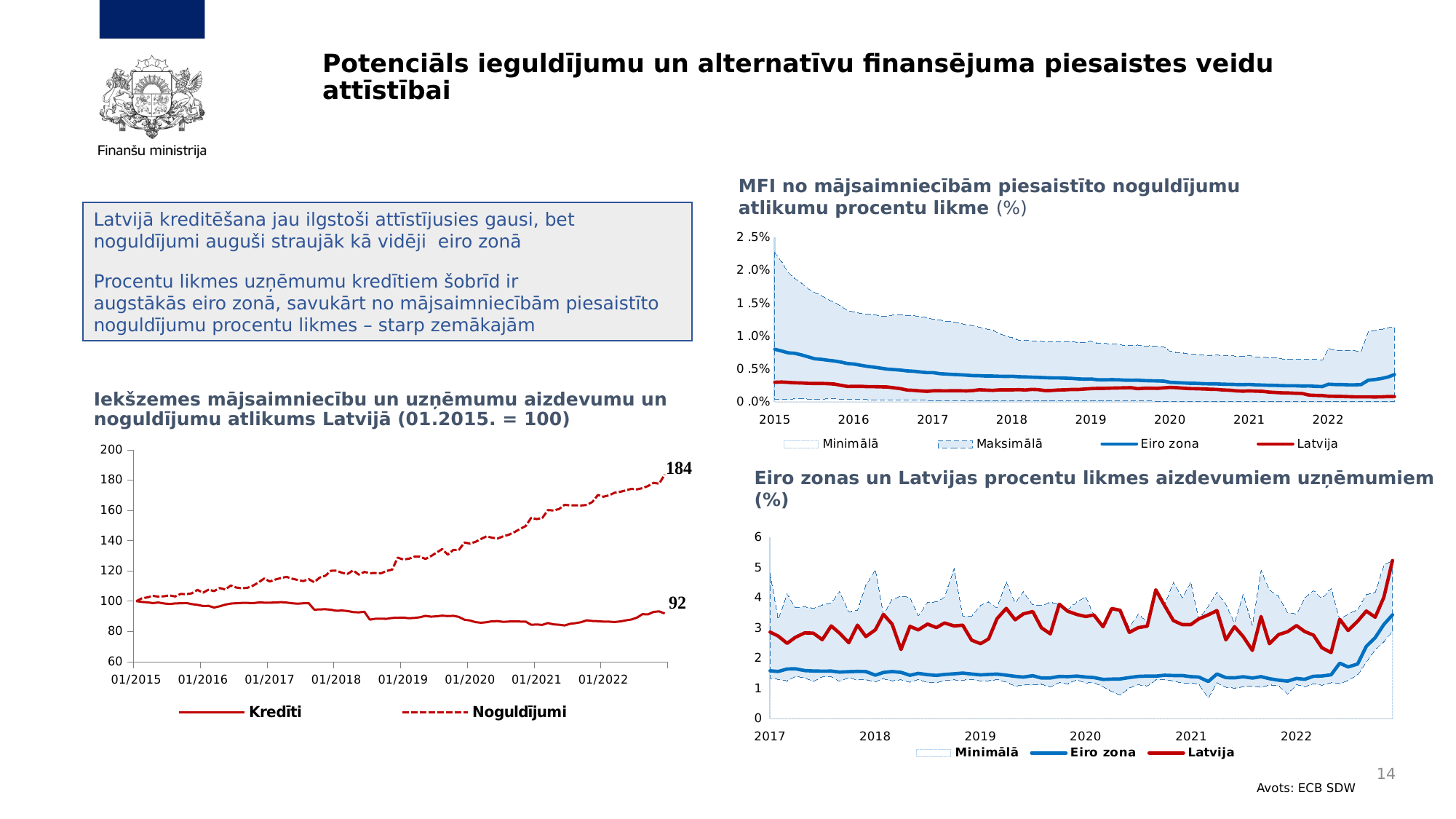

# Potenciāls ieguldījumu un alternatīvu finansējuma piesaistes veidu attīstībai
MFI no mājsaimniecībām piesaistīto noguldījumu atlikumu procentu likme (%)
Latvijā kreditēšana jau ilgstoši attīstījusies gausi, bet noguldījumi auguši straujāk kā vidēji  eiro zonā
Procentu likmes uzņēmumu kredītiem šobrīd ir
augstākās eiro zonā, savukārt no mājsaimniecībām piesaistīto noguldījumu procentu likmes – starp zemākajām

### Chart

| Category | Minimālā | Maksimālā | Eiro zona | Latvija |
|---|---|---|---|---|
| 42062 | 0.0373 | 2.2382 | 0.7984 | 0.2957 |
| 42094 | 0.0377 | 2.0933 | 0.7706 | 0.2994 |
| 42124 | 0.0408 | 1.9294 | 0.7443 | 0.294 |
| 42153 | 0.0421 | 1.8409 | 0.7377 | 0.2882 |
| 42185 | 0.0459 | 1.7631 | 0.7125 | 0.2851 |
| 42216 | 0.0415 | 1.6834 | 0.6829 | 0.2792 |
| 42247 | 0.0413 | 1.622 | 0.6529 | 0.2774 |
| 42277 | 0.0415 | 1.5775 | 0.6451 | 0.2778 |
| 42307 | 0.0421 | 1.5183 | 0.6311 | 0.2745 |
| 42338 | 0.043 | 1.471 | 0.6196 | 0.2681 |
| 42369 | 0.0395 | 1.4176 | 0.6022 | 0.2482 |
| 42398 | 0.0362 | 1.354 | 0.5811 | 0.2323 |
| 42429 | 0.0318 | 1.3325 | 0.5724 | 0.2326 |
| 42460 | 0.0314 | 1.3143 | 0.5541 | 0.2343 |
| 42489 | 0.0309 | 1.3018 | 0.5386 | 0.2293 |
| 42521 | 0.0286 | 1.2996 | 0.5256 | 0.2286 |
| 42551 | 0.0291 | 1.2743 | 0.5107 | 0.226 |
| 42580 | 0.0287 | 1.27 | 0.4966 | 0.224 |
| 42613 | 0.0289 | 1.2961 | 0.4888 | 0.2114 |
| 42643 | 0.0286 | 1.2935 | 0.4811 | 0.1978 |
| 42674 | 0.0249 | 1.288 | 0.4691 | 0.1773 |
| 42704 | 0.0254 | 1.2852 | 0.4637 | 0.1727 |
| 42734 | 0.0257 | 1.2693 | 0.4525 | 0.164 |
| 42766 | 0.0191 | 1.2624 | 0.442 | 0.1582 |
| 42794 | 0.0157 | 1.2401 | 0.4424 | 0.1661 |
| 42825 | 0.0162 | 1.2297 | 0.4264 | 0.1659 |
| 42853 | 0.0165 | 1.2058 | 0.421 | 0.1651 |
| 42886 | 0.0179 | 1.1976 | 0.4147 | 0.1666 |
| 42916 | 0.0175 | 1.1809 | 0.4105 | 0.1666 |
| 42947 | 0.0136 | 1.1578 | 0.404 | 0.1642 |
| 42978 | 0.0137 | 1.1466 | 0.3968 | 0.1694 |
| 43007 | 0.0142 | 1.1208 | 0.396 | 0.1823 |
| 43039 | 0.0138 | 1.0946 | 0.3908 | 0.1762 |
| 43069 | 0.0135 | 1.0757 | 0.3908 | 0.1727 |
| 43098 | 0.0138 | 1.0262 | 0.387 | 0.18 |
| 43131 | 0.0126 | 0.9871 | 0.3851 | 0.1805 |
| 43159 | 0.0111 | 0.9638 | 0.3872 | 0.1806 |
| 43189 | 0.011 | 0.9258 | 0.3802 | 0.1836 |
| 43220 | 0.0107 | 0.9266 | 0.3777 | 0.1784 |
| 43251 | 0.0109 | 0.9167 | 0.3735 | 0.1873 |
| 43280 | 0.0109 | 0.9148 | 0.3699 | 0.1839 |
| 43312 | 0.0113 | 0.9014 | 0.3656 | 0.1679 |
| 43343 | 0.0117 | 0.8977 | 0.3626 | 0.1715 |
| 43371 | 0.0123 | 0.9052 | 0.3621 | 0.1781 |
| 43404 | 0.0128 | 0.8975 | 0.3584 | 0.1811 |
| 43434 | 0.0103 | 0.9043 | 0.3544 | 0.1861 |
| 43465 | 0.0097 | 0.8931 | 0.3475 | 0.1862 |
| 43496 | 0.01 | 0.8925 | 0.3434 | 0.1934 |
| 43524 | 0.01 | 0.9158 | 0.3458 | 0.1993 |
| 43553 | 0.01 | 0.8791 | 0.3345 | 0.2027 |
| 43585 | 0.0101 | 0.8805 | 0.3319 | 0.2031 |
| 43616 | 0.0105 | 0.8651 | 0.3357 | 0.2067 |
| 43644 | 0.0105 | 0.8659 | 0.3343 | 0.2087 |
| 43677 | 0.0106 | 0.846 | 0.3286 | 0.2109 |
| 43707 | 0.0106 | 0.8461 | 0.326 | 0.2136 |
| 43738 | 0.0106 | 0.8531 | 0.3267 | 0.1983 |
| 43769 | 0.0106 | 0.8402 | 0.3208 | 0.2048 |
| 43798 | 0.0101 | 0.8416 | 0.3182 | 0.2055 |
| 43830 | 0.0076 | 0.834 | 0.3162 | 0.2035 |
| 43861 | 0.0075 | 0.8303 | 0.3126 | 0.2114 |
| 43889 | 0.0074 | 0.7602 | 0.295 | 0.2177 |
| 43921 | 0.0069 | 0.7383 | 0.2894 | 0.2133 |
| 43951 | 0.0067 | 0.7332 | 0.2856 | 0.2048 |
| 43980 | 0.0068 | 0.7162 | 0.2808 | 0.1996 |
| 44012 | 0.0069 | 0.7148 | 0.2793 | 0.1973 |
| 44043 | 0.007 | 0.7002 | 0.2739 | 0.1944 |
| 44074 | 0.007 | 0.6987 | 0.2719 | 0.1896 |
| 44104 | 0.0069 | 0.704 | 0.2713 | 0.1872 |
| 44134 | 0.0069 | 0.6931 | 0.2658 | 0.1787 |
| 44165 | 0.0069 | 0.6959 | 0.2648 | 0.1747 |
| 44196 | 0.0068 | 0.6857 | 0.2615 | 0.1648 |
| 44225 | 0.0068 | 0.6834 | 0.2598 | 0.1609 |
| 44253 | 0.0068 | 0.6998 | 0.2627 | 0.1644 |
| 44286 | 0.0068 | 0.6718 | 0.2565 | 0.1604 |
| 44316 | 0.0068 | 0.6716 | 0.2535 | 0.1574 |
| 44347 | 0.0067 | 0.661 | 0.2498 | 0.1459 |
| 44377 | 0.0067 | 0.6605 | 0.2485 | 0.1397 |
| 44407 | 0.0067 | 0.6441 | 0.2439 | 0.1351 |
| 44439 | 0.0068 | 0.6427 | 0.2427 | 0.1323 |
| 44469 | 0.0068 | 0.6435 | 0.2426 | 0.128 |
| 44498 | 0.0068 | 0.6352 | 0.2385 | 0.1251 |
| 44530 | 0.0069 | 0.6435 | 0.2399 | 0.1005 |
| 44561 | 0.0069 | 0.6356 | 0.2331 | 0.096 |
| 44592 | 0.007 | 0.6261 | 0.2306 | 0.0942 |
| 44620 | 0.0071 | 0.8039 | 0.2658 | 0.0837 |
| 44651 | 0.0071 | 0.777 | 0.2618 | 0.0814 |
| 44680 | 0.0071 | 0.7775 | 0.2607 | 0.08 |
| 44712 | 0.007 | 0.769 | 0.257 | 0.0768 |
| 44742 | 0.007 | 0.7695 | 0.2568 | 0.0738 |
| 44771 | 0.007 | 0.7552 | 0.26 | 0.0745 |
| 44804 | 0.0071 | 1.063 | 0.327 | 0.0735 |
| 44834 | 0.0072 | 1.0767 | 0.3377 | 0.0732 |
| 44865 | 0.0075 | 1.0954 | 0.3529 | 0.0736 |
| 44895 | 0.0077 | 1.1187 | 0.3756 | 0.0781 |
| 44925 | 0.0073 | 1.1353 | 0.4136 | 0.0776 |
Iekšzemes mājsaimniecību un uzņēmumu aizdevumu un noguldījumu atlikums Latvijā (01.2015. = 100)

### Chart

| Category | Kredīti | Noguldījumi |
|---|---|---|
| 42005 | 100.0 | 100.0 |
| 42036 | 99.44 | 101.79 |
| 42064 | 99.2 | 102.45 |
| 42095 | 98.69 | 103.45 |
| 42125 | 99.09 | 102.94 |
| 42156 | 98.44 | 103.21 |
| 42186 | 98.05 | 103.73 |
| 42217 | 98.46 | 103.05 |
| 42248 | 98.57 | 104.76 |
| 42278 | 98.75 | 104.54 |
| 42309 | 98.0 | 105.15 |
| 42339 | 97.51 | 107.41 |
| 42370 | 96.76 | 105.56 |
| 42401 | 96.88 | 107.53 |
| 42430 | 95.72 | 106.63 |
| 42461 | 96.59 | 108.62 |
| 42491 | 97.67 | 107.67 |
| 42522 | 98.38 | 110.3 |
| 42552 | 98.6 | 108.93 |
| 42583 | 98.81 | 108.45 |
| 42614 | 98.79 | 108.79 |
| 42644 | 98.66 | 110.24 |
| 42675 | 99.09 | 112.37 |
| 42705 | 99.01 | 114.96 |
| 42736 | 98.99 | 112.93 |
| 42767 | 99.02 | 114.28 |
| 42795 | 99.34 | 115.27 |
| 42826 | 99.05 | 116.04 |
| 42856 | 98.57 | 114.88 |
| 42887 | 98.3 | 114.02 |
| 42917 | 98.55 | 113.18 |
| 42948 | 98.65 | 114.56 |
| 42979 | 94.38 | 112.45 |
| 43009 | 94.51 | 115.61 |
| 43040 | 94.61 | 116.81 |
| 43070 | 94.3 | 120.05 |
| 43101 | 93.59 | 120.12 |
| 43132 | 93.81 | 118.7 |
| 43160 | 93.42 | 118.06 |
| 43191 | 92.74 | 120.31 |
| 43221 | 92.54 | 117.52 |
| 43252 | 92.98 | 119.29 |
| 43282 | 87.75 | 118.46 |
| 43313 | 88.34 | 118.57 |
| 43344 | 88.36 | 118.37 |
| 43374 | 88.28 | 119.96 |
| 43405 | 88.89 | 120.79 |
| 43435 | 89.0 | 128.74 |
| 43466 | 89.11 | 127.52 |
| 43497 | 88.69 | 127.98 |
| 43525 | 88.89 | 129.38 |
| 43556 | 89.33 | 129.35 |
| 43586 | 90.25 | 127.87 |
| 43617 | 89.7 | 129.77 |
| 43647 | 89.96 | 132.06 |
| 43678 | 90.4 | 134.39 |
| 43709 | 90.11 | 130.68 |
| 43739 | 90.29 | 133.8 |
| 43770 | 89.57 | 133.87 |
| 43800 | 87.67 | 138.69 |
| 43831 | 87.21 | 138.03 |
| 43862 | 86.08 | 139.17 |
| 43891 | 85.72 | 141.14 |
| 43922 | 86.04 | 142.82 |
| 43952 | 86.73 | 141.85 |
| 43983 | 86.75 | 141.41 |
| 44013 | 86.28 | 142.86 |
| 44044 | 86.5 | 143.88 |
| 44075 | 86.61 | 145.61 |
| 44105 | 86.49 | 147.67 |
| 44136 | 86.48 | 149.59 |
| 44166 | 84.34 | 155.05 |
| 44197 | 84.58 | 154.19 |
| 44228 | 84.29 | 154.93 |
| 44256 | 85.51 | 160.15 |
| 44287 | 84.63 | 159.86 |
| 44317 | 84.41 | 160.8 |
| 44348 | 83.92 | 163.63 |
| 44378 | 85.0 | 163.24 |
| 44409 | 85.46 | 163.33 |
| 44440 | 86.11 | 163.19 |
| 44470 | 87.33 | 163.52 |
| 44501 | 86.88 | 165.51 |
| 44531 | 86.72 | 170.13 |
| 44562 | 86.45 | 168.96 |
| 44593 | 86.42 | 169.89 |
| 44621 | 86.18 | 171.6 |
| 44652 | 86.57 | 172.18 |
| 44682 | 87.28 | 173.14 |
| 44713 | 87.84 | 174.14 |
| 44743 | 89.08 | 173.81 |
| 44774 | 91.35 | 174.64 |
| 44805 | 91.22 | 176.02 |
| 44835 | 92.87 | 178.14 |
| 44866 | 93.22 | 177.58 |
| 44896 | 91.78 | 183.59 |
Eiro zonas un Latvijas procentu likmes aizdevumiem uzņēmumiem (%)

### Chart

| Category | Minimālā | Procentu likmju intervāls eiro zonā (min-max) | Eiro zona | Latvija |
|---|---|---|---|---|
| 42766 | 1.326 | 3.4788 | 1.5777 | 2.8605 |
| 42794 | 1.2973 | 1.9818000000000002 | 1.5554 | 2.7304 |
| 42825 | 1.2486 | 2.8827000000000007 | 1.6376 | 2.4898 |
| 42853 | 1.3917 | 2.284 | 1.646 | 2.6854 |
| 42886 | 1.3525 | 2.3463 | 1.5853 | 2.8355 |
| 42916 | 1.2278 | 2.4219 | 1.572 | 2.8265 |
| 42947 | 1.3794 | 2.3802 | 1.567 | 2.6108 |
| 42978 | 1.3814 | 2.4528 | 1.5696 | 3.0657 |
| 43007 | 1.2372 | 2.9709999999999996 | 1.5361 | 2.8257 |
| 43039 | 1.353 | 2.1702000000000004 | 1.5501 | 2.509 |
| 43069 | 1.2748 | 2.3080000000000003 | 1.5584 | 3.0933 |
| 43098 | 1.286 | 3.1279 | 1.5544 | 2.7129 |
| 43131 | 1.2164 | 3.7188 | 1.4342 | 2.9368 |
| 43159 | 1.3164 | 2.1321000000000003 | 1.5249 | 3.4485 |
| 43189 | 1.2468 | 2.7 | 1.5536 | 3.1293 |
| 43220 | 1.2841 | 2.7741000000000002 | 1.5267 | 2.2838 |
| 43251 | 1.2025 | 2.8037 | 1.4305 | 3.0521 |
| 43280 | 1.296 | 2.1086 | 1.493 | 2.9339 |
| 43312 | 1.192 | 2.6586999999999996 | 1.45 | 3.1278 |
| 43343 | 1.1825 | 2.6764 | 1.4266 | 3.0103 |
| 43371 | 1.2626 | 2.768 | 1.4575 | 3.1646 |
| 43404 | 1.2762 | 3.6993 | 1.4792 | 3.0662 |
| 43434 | 1.2704 | 2.1219 | 1.5031 | 3.0903 |
| 43465 | 1.2912 | 2.104 | 1.4721 | 2.5931 |
| 43496 | 1.2404 | 2.5097000000000005 | 1.4426 | 2.4782 |
| 43524 | 1.2512 | 2.6119000000000003 | 1.4593 | 2.6364 |
| 43553 | 1.2882 | 2.3773 | 1.4702 | 3.3047 |
| 43585 | 1.2078 | 3.3257000000000003 | 1.434 | 3.6465 |
| 43616 | 1.0718 | 2.7595 | 1.3942 | 3.2678 |
| 43644 | 1.1058 | 3.0997999999999997 | 1.3699 | 3.4641 |
| 43677 | 1.1145 | 2.6522 | 1.4158 | 3.5429 |
| 43707 | 1.1342 | 2.6071999999999997 | 1.34 | 3.0057 |
| 43738 | 1.0455 | 2.8036 | 1.342 | 2.8022 |
| 43769 | 1.1922 | 2.5934 | 1.3924 | 3.7856 |
| 43798 | 1.1442 | 2.4617 | 1.3852 | 3.5549 |
| 43830 | 1.2831 | 2.5799000000000003 | 1.4028 | 3.4443 |
| 43861 | 1.1771 | 2.8602 | 1.3718 | 3.3769 |
| 43889 | 1.1878 | 2.2435 | 1.355 | 3.4313 |
| 43921 | 1.0527 | 2.0602 | 1.2933 | 3.0382 |
| 43951 | 0.8964 | 2.7456 | 1.3035 | 3.642 |
| 43980 | 0.7743 | 2.8106999999999998 | 1.3083 | 3.585 |
| 44012 | 1.0132 | 2.0243 | 1.3547 | 2.8509 |
| 44043 | 1.1178 | 2.3409 | 1.3936 | 3.0094 |
| 44074 | 1.0779 | 2.1334999999999997 | 1.4031 | 3.0565 |
| 44104 | 1.278 | 2.9834 | 1.401 | 4.2614 |
| 44134 | 1.2854 | 2.4608 | 1.4321 | 3.7462 |
| 44165 | 1.2428 | 3.2766 | 1.4218 | 3.2434 |
| 44196 | 1.1748 | 2.8221999999999996 | 1.4212 | 3.1087 |
| 44225 | 1.1722 | 3.3467000000000002 | 1.384 | 3.1081 |
| 44253 | 1.142 | 2.1568 | 1.3715 | 3.2988 |
| 44286 | 0.6846 | 3.0389999999999997 | 1.2235 | 3.4342 |
| 44316 | 1.1863 | 3.0045 | 1.4729 | 3.573 |
| 44347 | 1.0361 | 2.7538 | 1.3526 | 2.6049 |
| 44377 | 1.0044 | 2.1567 | 1.3445 | 3.0421 |
| 44407 | 1.0492 | 3.0666 | 1.3818 | 2.714 |
| 44439 | 1.072 | 2.015 | 1.337 | 2.2526 |
| 44469 | 1.0321 | 3.8631 | 1.3846 | 3.3778 |
| 44498 | 1.112 | 3.1551 | 1.3184 | 2.4768 |
| 44530 | 1.0926 | 2.9621000000000004 | 1.2686 | 2.7807 |
| 44561 | 0.8081 | 2.6972 | 1.2367 | 2.8736 |
| 44592 | 1.124 | 2.3378 | 1.3265 | 3.0779 |
| 44620 | 1.0492 | 2.9442 | 1.2958 | 2.8828 |
| 44651 | 1.1505 | 3.0885 | 1.3981 | 2.7597 |
| 44680 | 1.1001 | 2.8789999999999996 | 1.4056 | 2.3411 |
| 44712 | 1.1882 | 3.1257 | 1.4463 | 2.1814 |
| 44742 | 1.1516 | 2.1365 | 1.8304 | 3.2881 |
| 44771 | 1.2638 | 2.1975999999999996 | 1.7066 | 2.914 |
| 44804 | 1.4467 | 2.1592000000000002 | 1.8027 | 3.2214 |
| 44834 | 1.8689 | 2.2377000000000002 | 2.3873 | 3.5587 |
| 44865 | 2.2888 | 1.8883999999999999 | 2.6784 | 3.3554 |
| 44895 | 2.5492 | 2.5305999999999997 | 3.1149 | 4.016 |
| 44925 | 2.9016 | 2.332 | 3.434 | 5.2336 |
14
Avots: ECB SDW